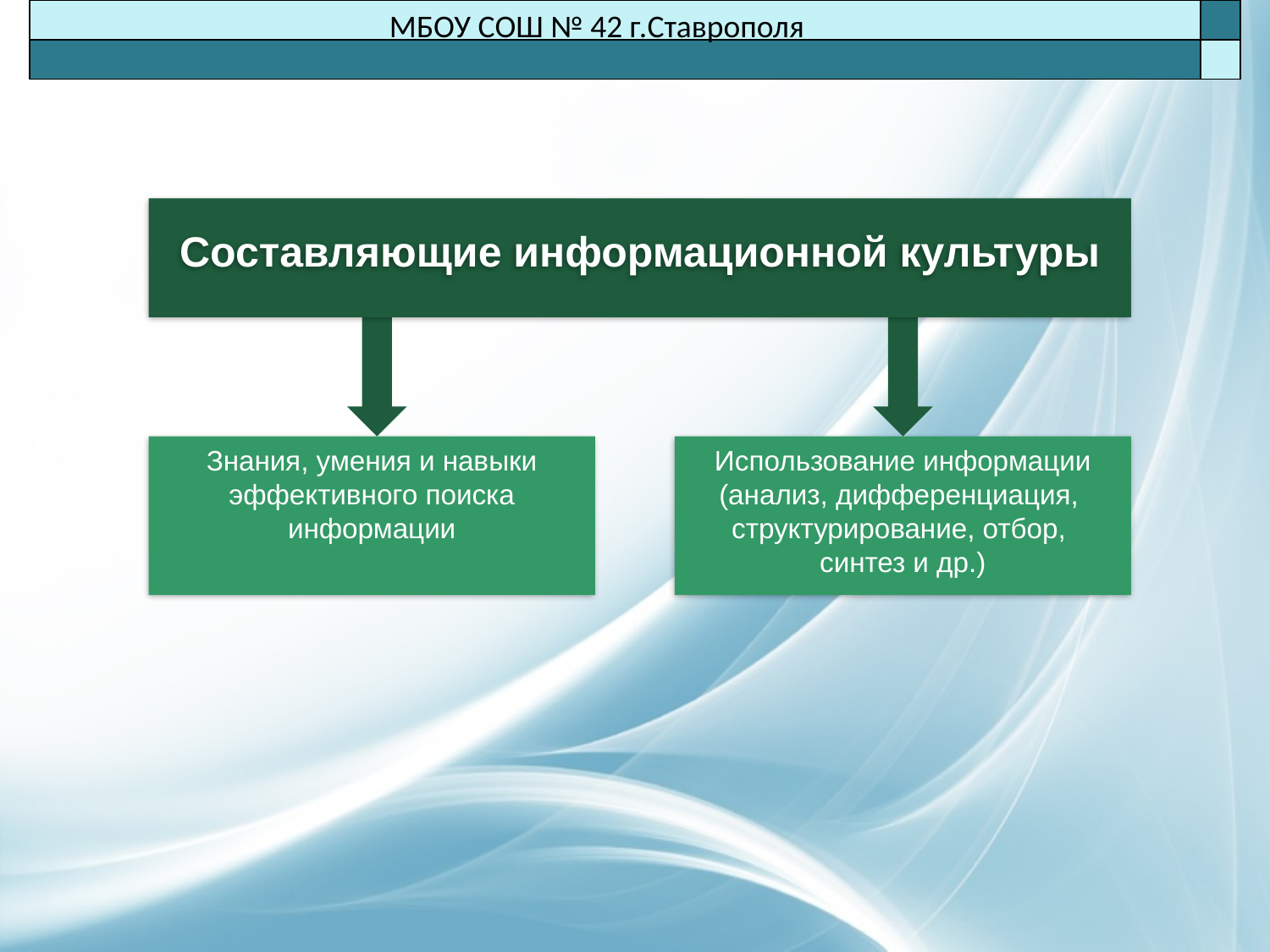

МБОУ СОШ № 42 г.Ставрополя

Составляющие информационной культуры

Знания, умения и навыки эффективного поиска информации
Использование информации (анализ, дифференциация,
структурирование, отбор,
синтез и др.)